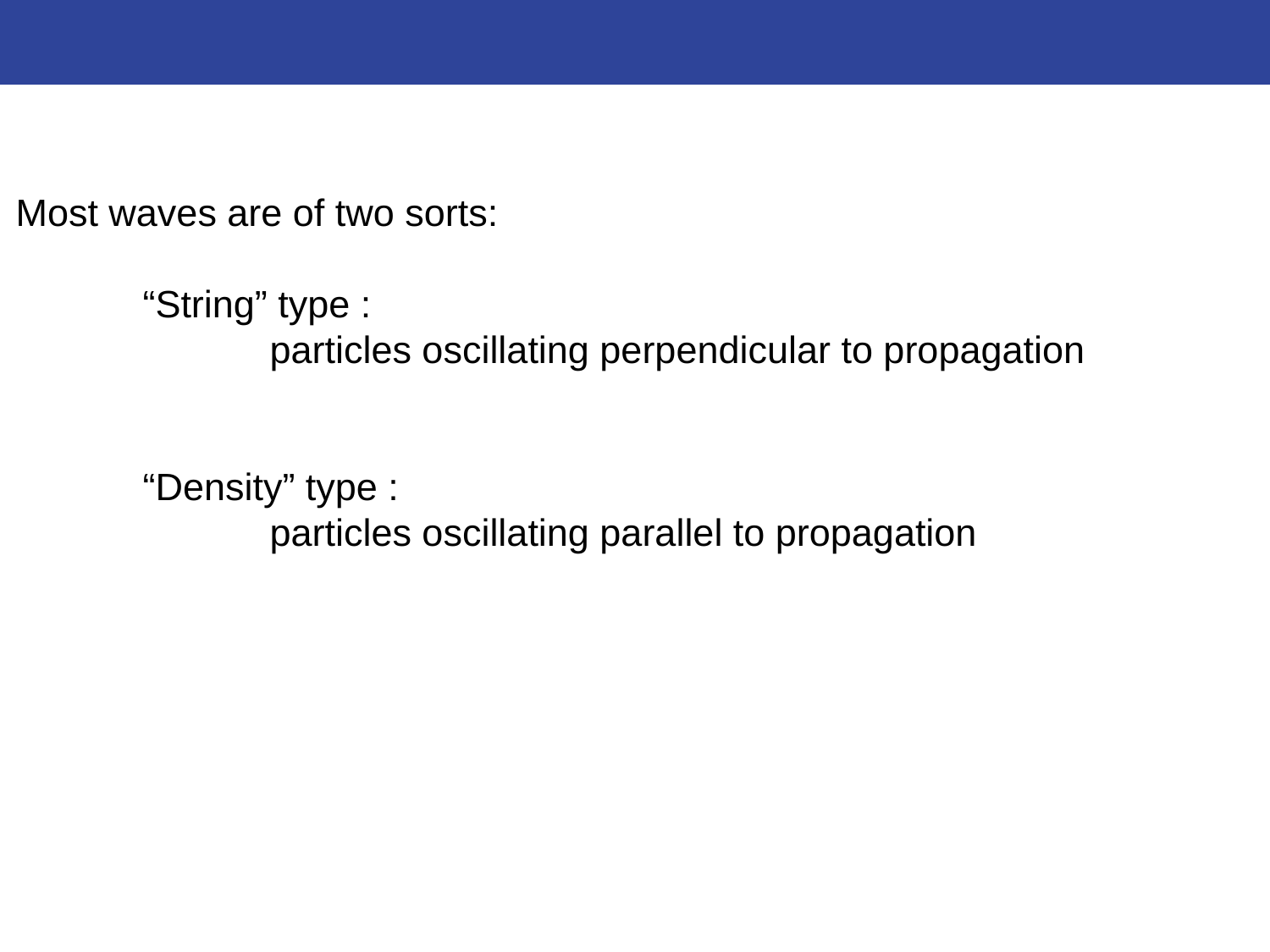

Most waves are of two sorts:

“String” type :
particles oscillating perpendicular to propagation

“Density” type :
particles oscillating parallel to propagation